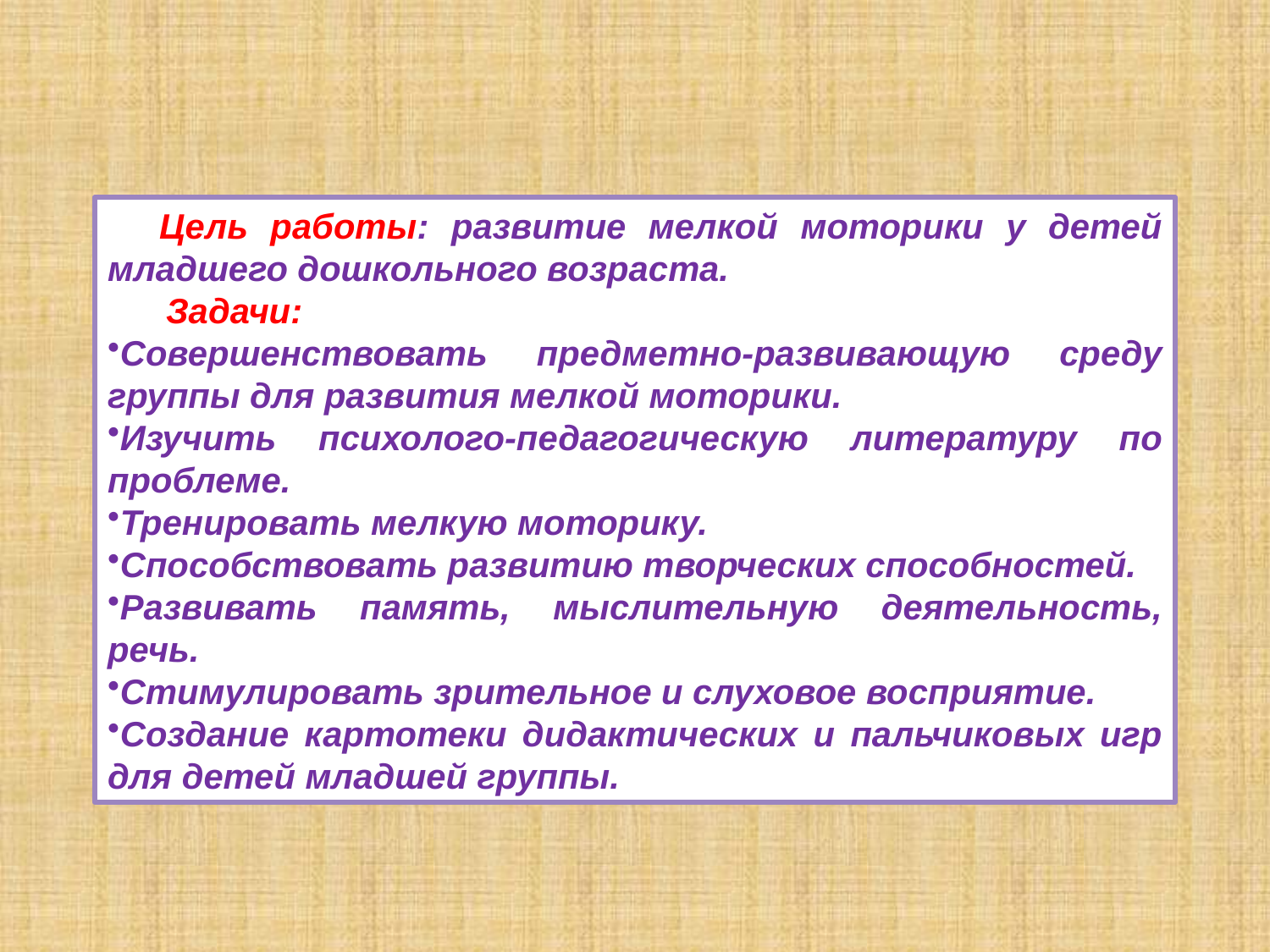

Цель работы: развитие мелкой моторики у детей младшего дошкольного возраста.
      Задачи:
Совершенствовать предметно-развивающую среду группы для развития мелкой моторики.
Изучить психолого-педагогическую литературу по проблеме.
Тренировать мелкую моторику.
Способствовать развитию творческих способностей.
Развивать память, мыслительную деятельность, речь.
Стимулировать зрительное и слуховое восприятие.
Создание картотеки дидактических и пальчиковых игр для детей младшей группы.